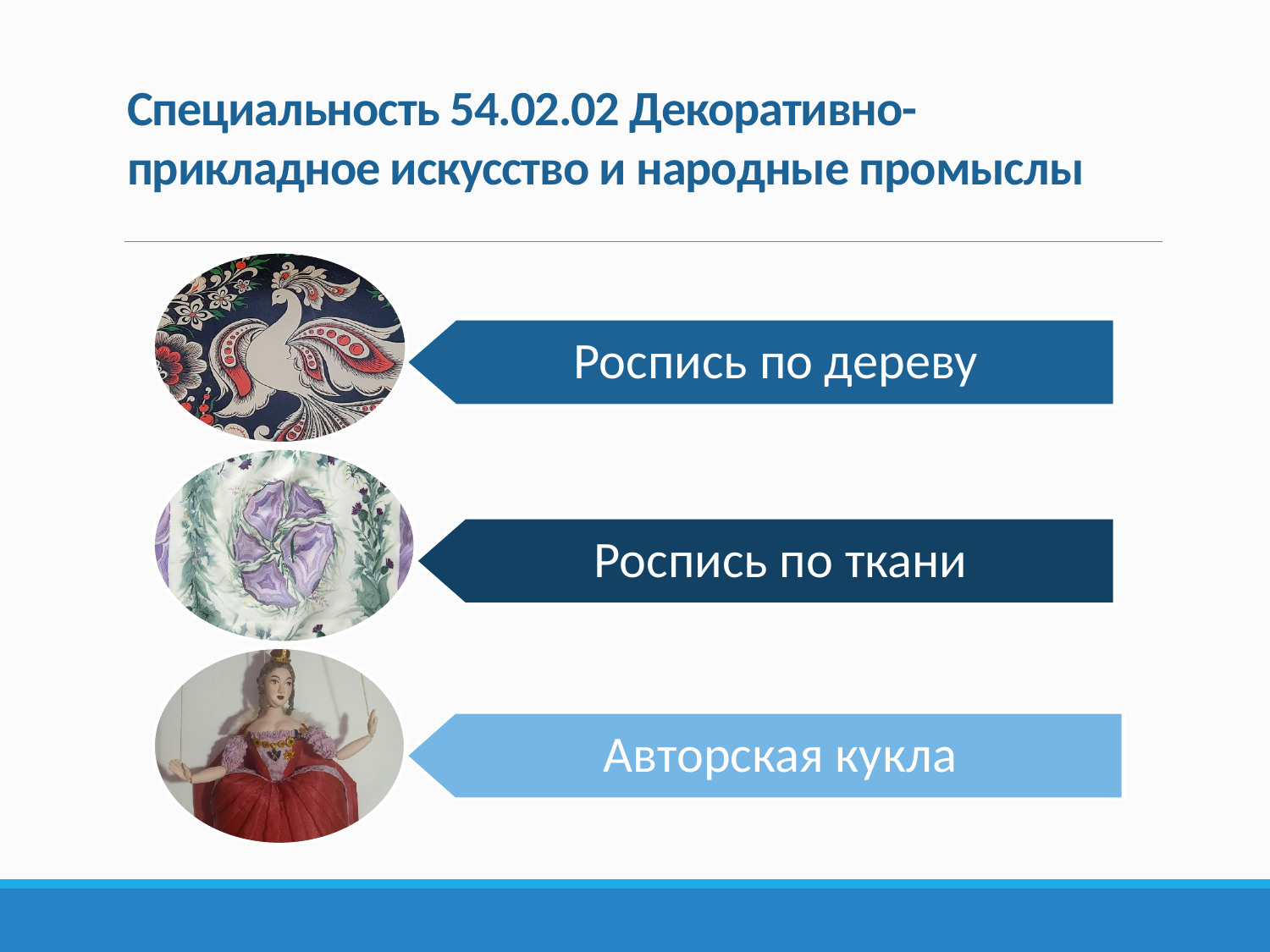

# Специальность 54.02.02 Декоративно-прикладное искусство и народные промыслы

Роспись по дереву

Роспись по ткани

Авторская кукла